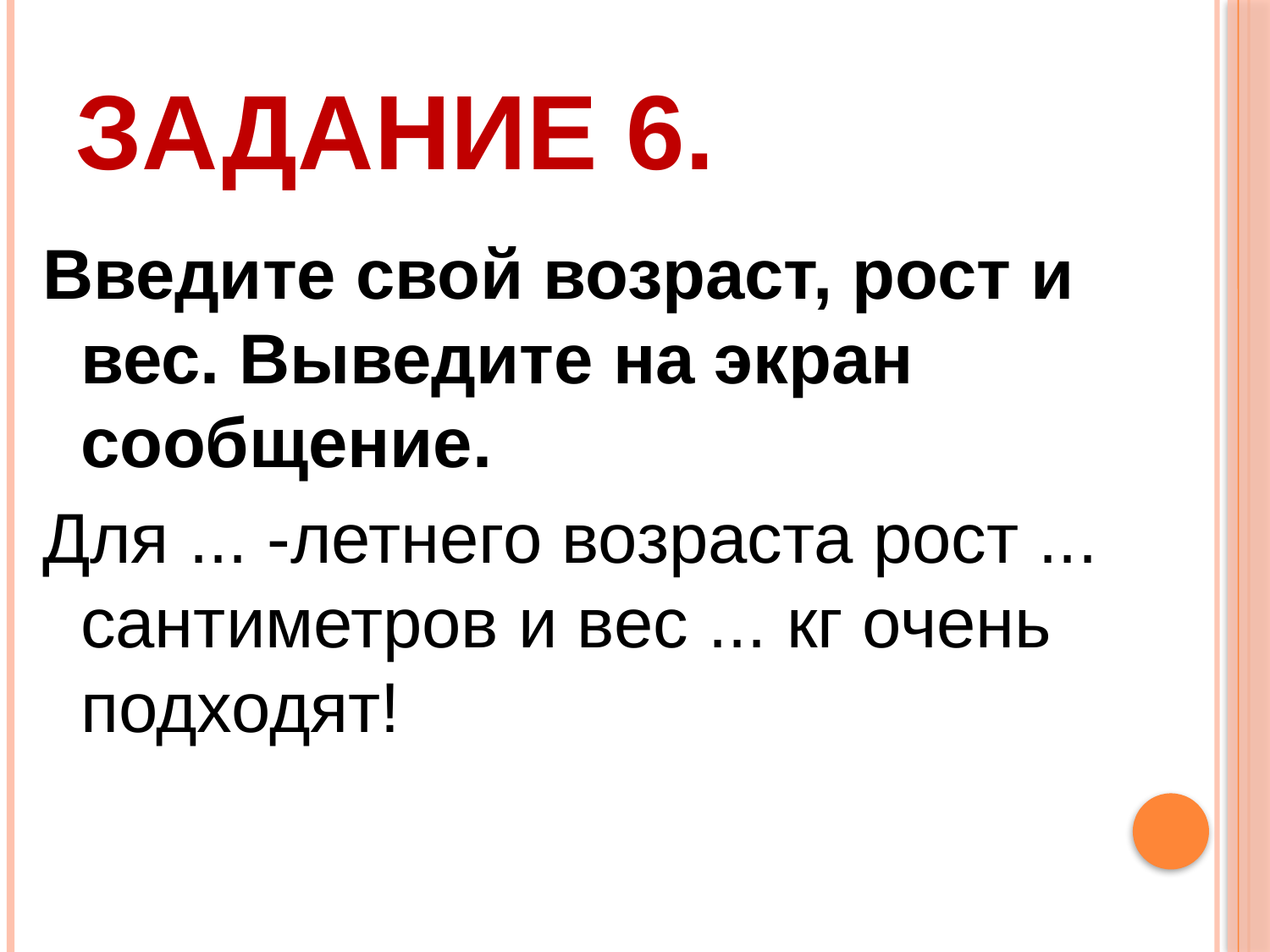

# Задание 6.
Введите свой возраст, рост и вес. Выведите на экран сообщение.
Для ... -летнего возраста рост ... сантиметров и вес ... кг очень подходят!